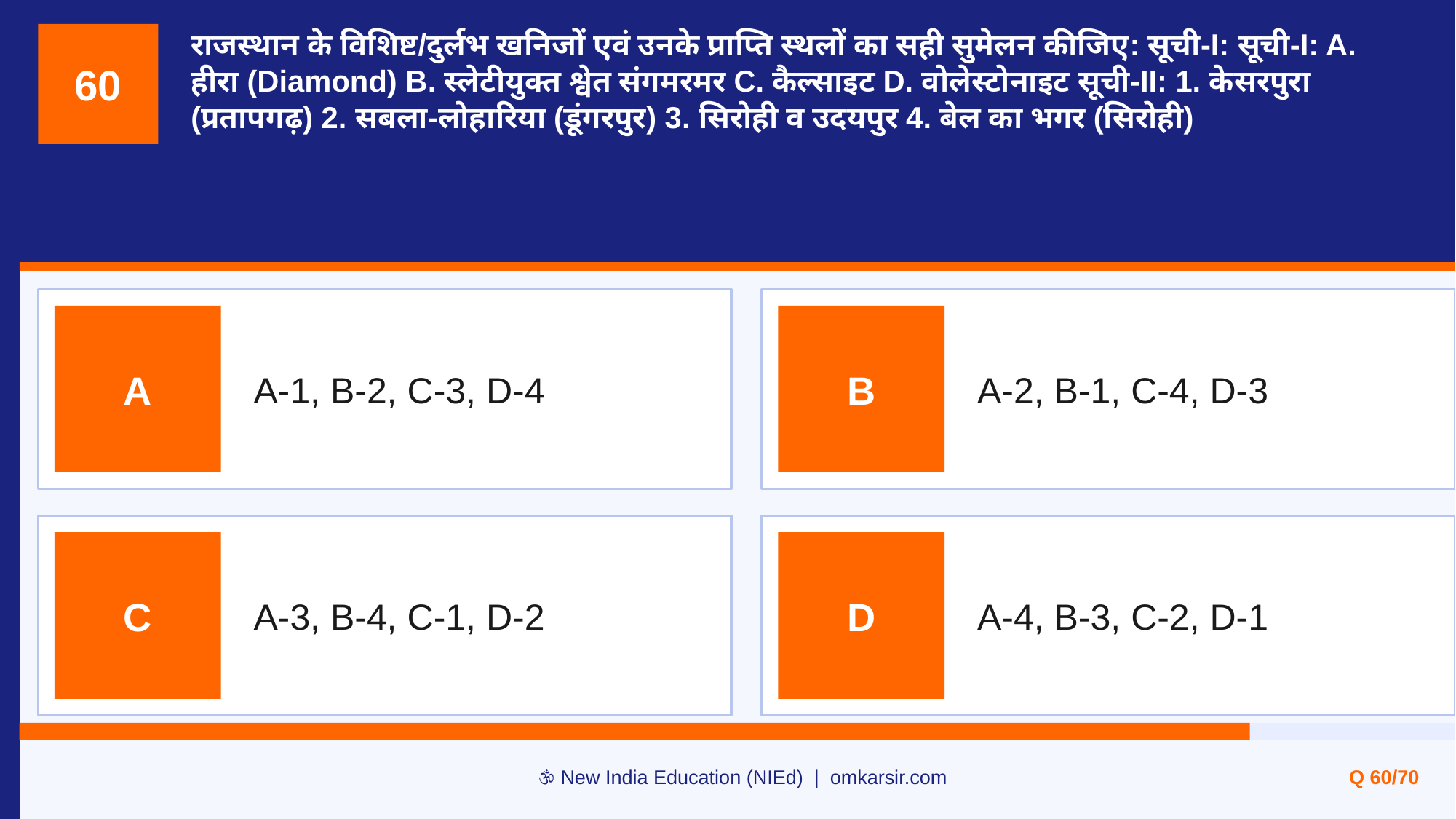

राजस्थान के विशिष्ट/दुर्लभ खनिजों एवं उनके प्राप्ति स्थलों का सही सुमेलन कीजिए: सूची-I: सूची-I: A. हीरा (Diamond) B. स्लेटीयुक्त श्वेत संगमरमर C. कैल्साइट D. वोलेस्टोनाइट सूची-II: 1. केसरपुरा (प्रतापगढ़) 2. सबला-लोहारिया (डूंगरपुर) 3. सिरोही व उदयपुर 4. बेल का भगर (सिरोही)
60

A-1, B-2, C-3, D-4
A-2, B-1, C-4, D-3
A
B

A-3, B-4, C-1, D-2
A-4, B-3, C-2, D-1
C
D

🕉️ New India Education (NIEd)  |  omkarsir.com
Q 60/70